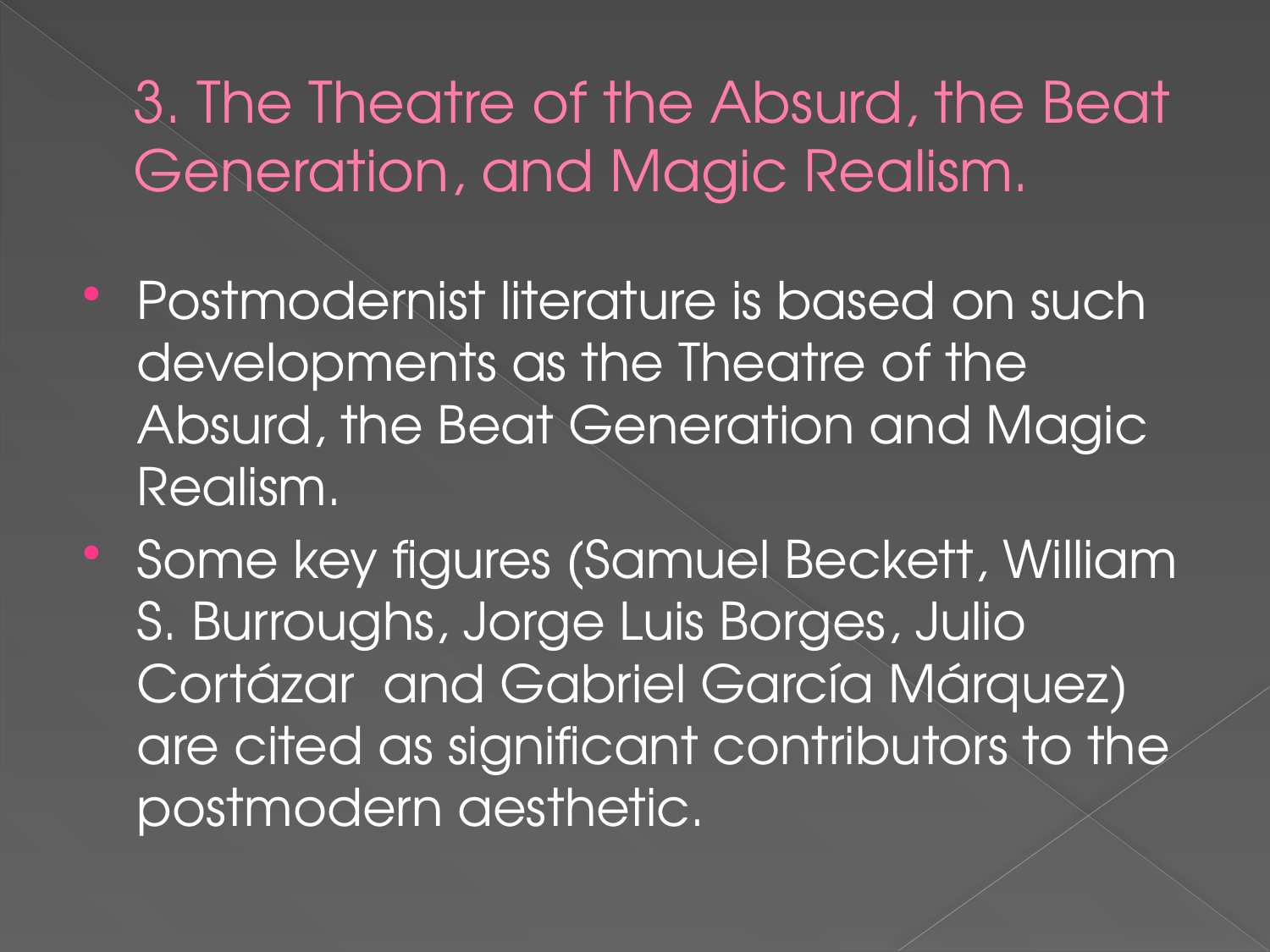

# 3. The Theatre of the Absurd, the Beat Generation, and Magic Realism.
Postmodernist literature is based on such developments as the Theatre of the Absurd, the Beat Generation and Magic Realism.
Some key figures (Samuel Beckett, William S. Burroughs, Jorge Luis Borges, Julio Cortázar  and Gabriel García Márquez) are cited as significant contributors to the postmodern aesthetic.